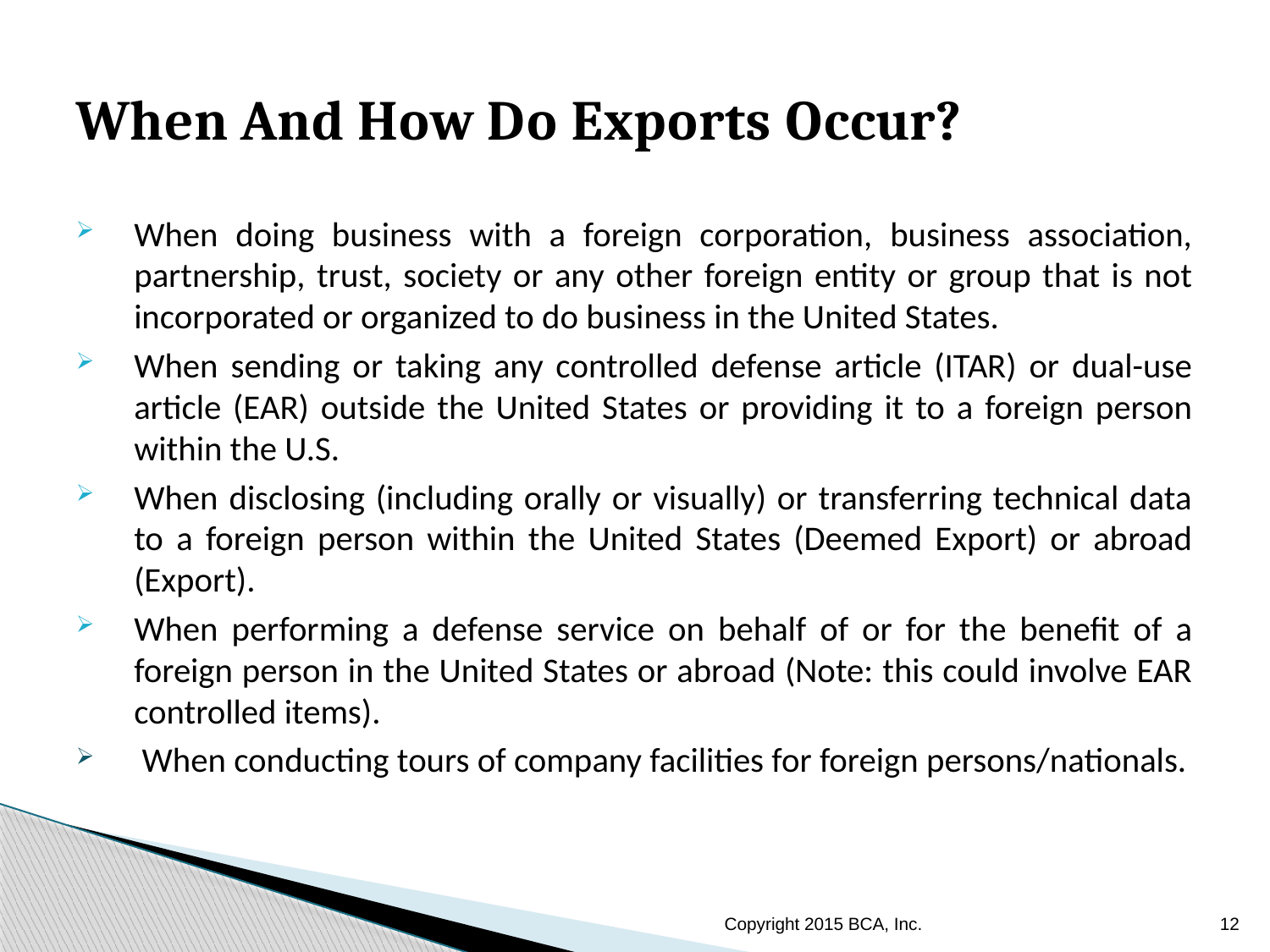

# When And How Do Exports Occur?
When doing business with a foreign corporation, business association, partnership, trust, society or any other foreign entity or group that is not incorporated or organized to do business in the United States.
When sending or taking any controlled defense article (ITAR) or dual-use article (EAR) outside the United States or providing it to a foreign person within the U.S.
When disclosing (including orally or visually) or transferring technical data to a foreign person within the United States (Deemed Export) or abroad (Export).
When performing a defense service on behalf of or for the benefit of a foreign person in the United States or abroad (Note: this could involve EAR controlled items).
 When conducting tours of company facilities for foreign persons/nationals.

Copyright 2015 BCA, Inc.
12